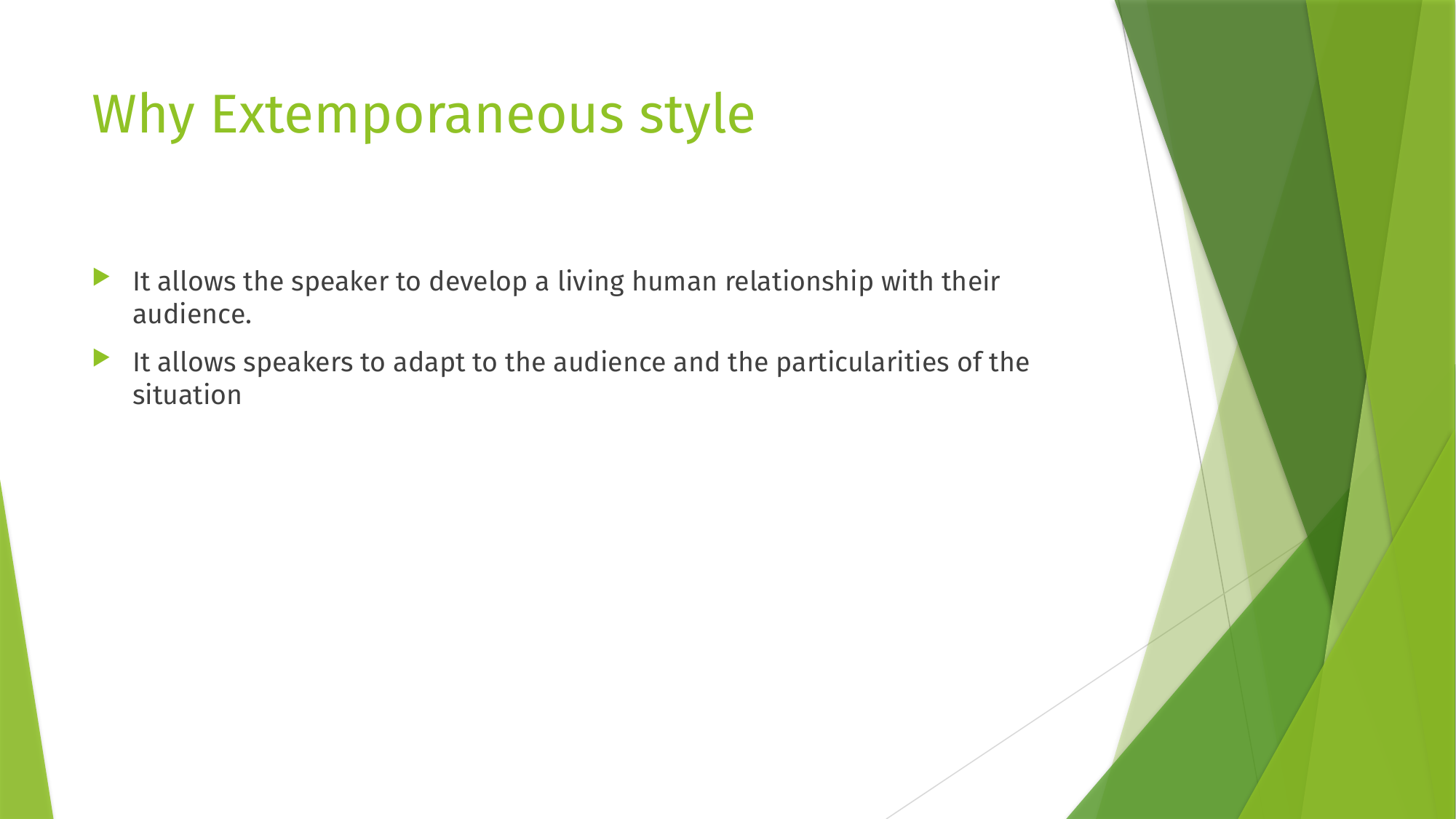

# Why Extemporaneous style
It allows the speaker to develop a living human relationship with their audience.
It allows speakers to adapt to the audience and the particularities of the situation